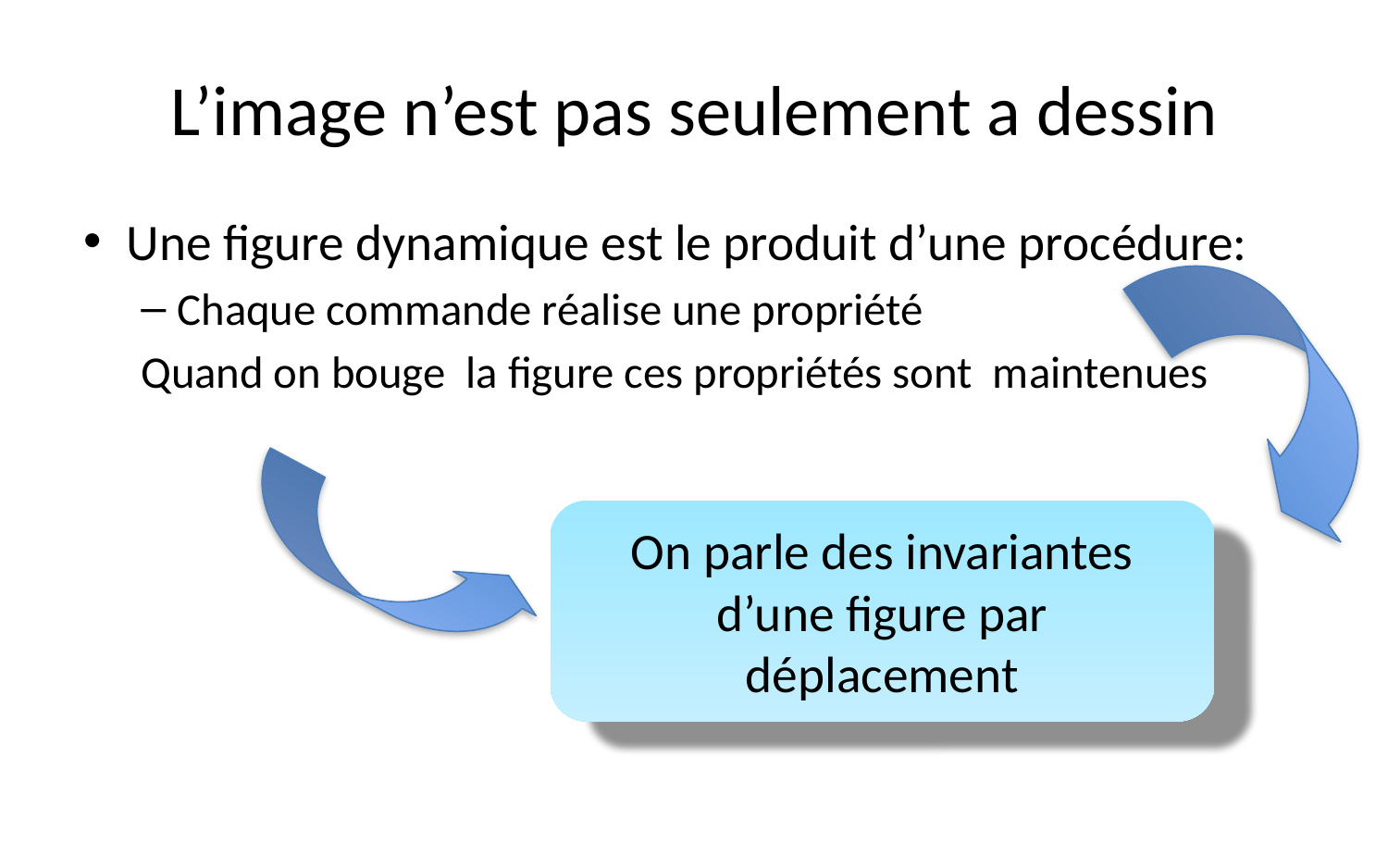

# L’image n’est pas seulement a dessin
Une figure dynamique est le produit d’une procédure:
Chaque commande réalise une propriété
Quand on bouge  la figure ces propriétés sont  maintenues

On parle des invariantes d’une figure par déplacement